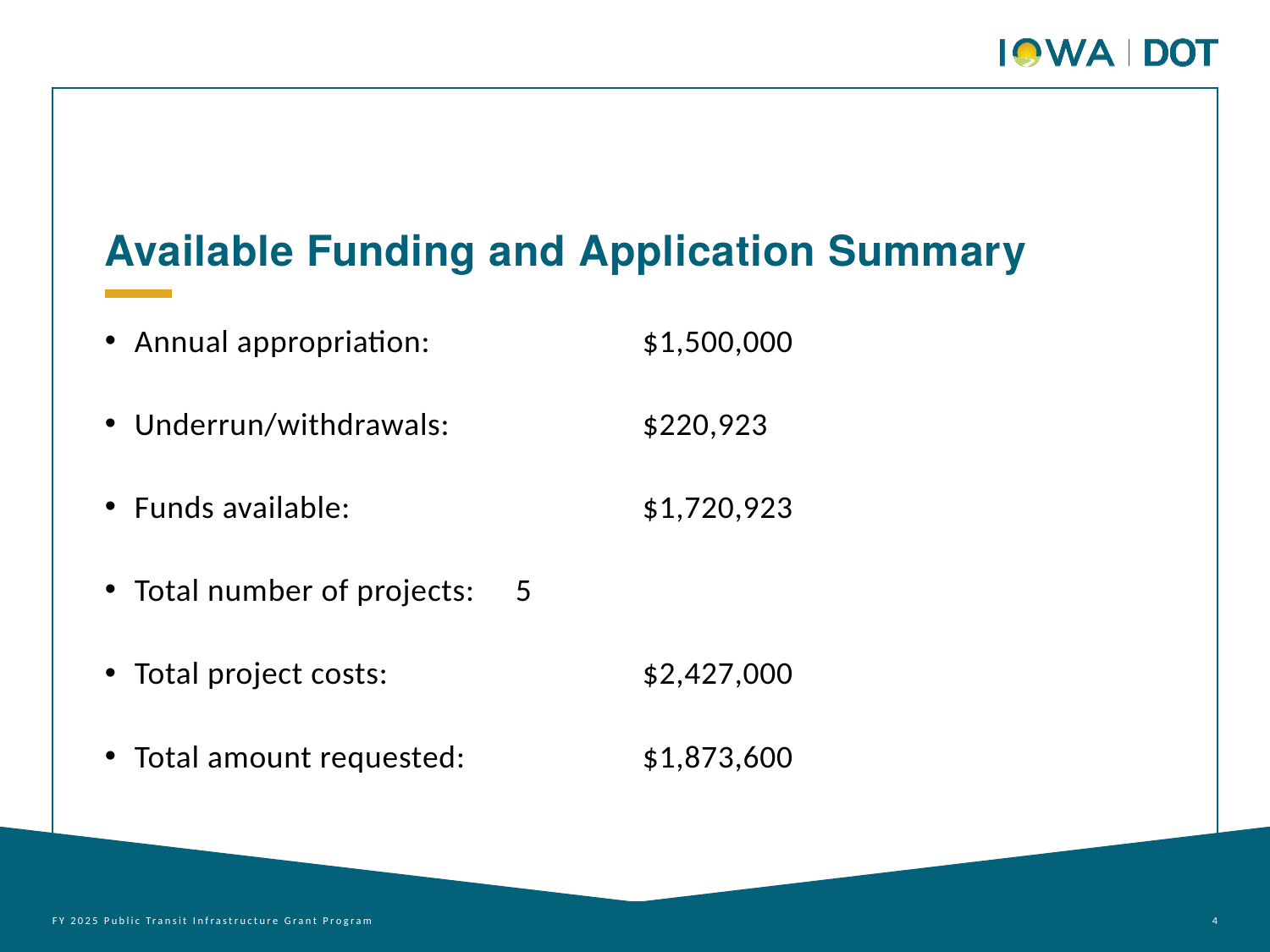

Available Funding and Application Summary
Annual appropriation:		$1,500,000
Underrun/withdrawals:		$220,923
Funds available: 			$1,720,923
Total number of projects:  	5
Total project costs:  		$2,427,000
Total amount requested:  		$1,873,600